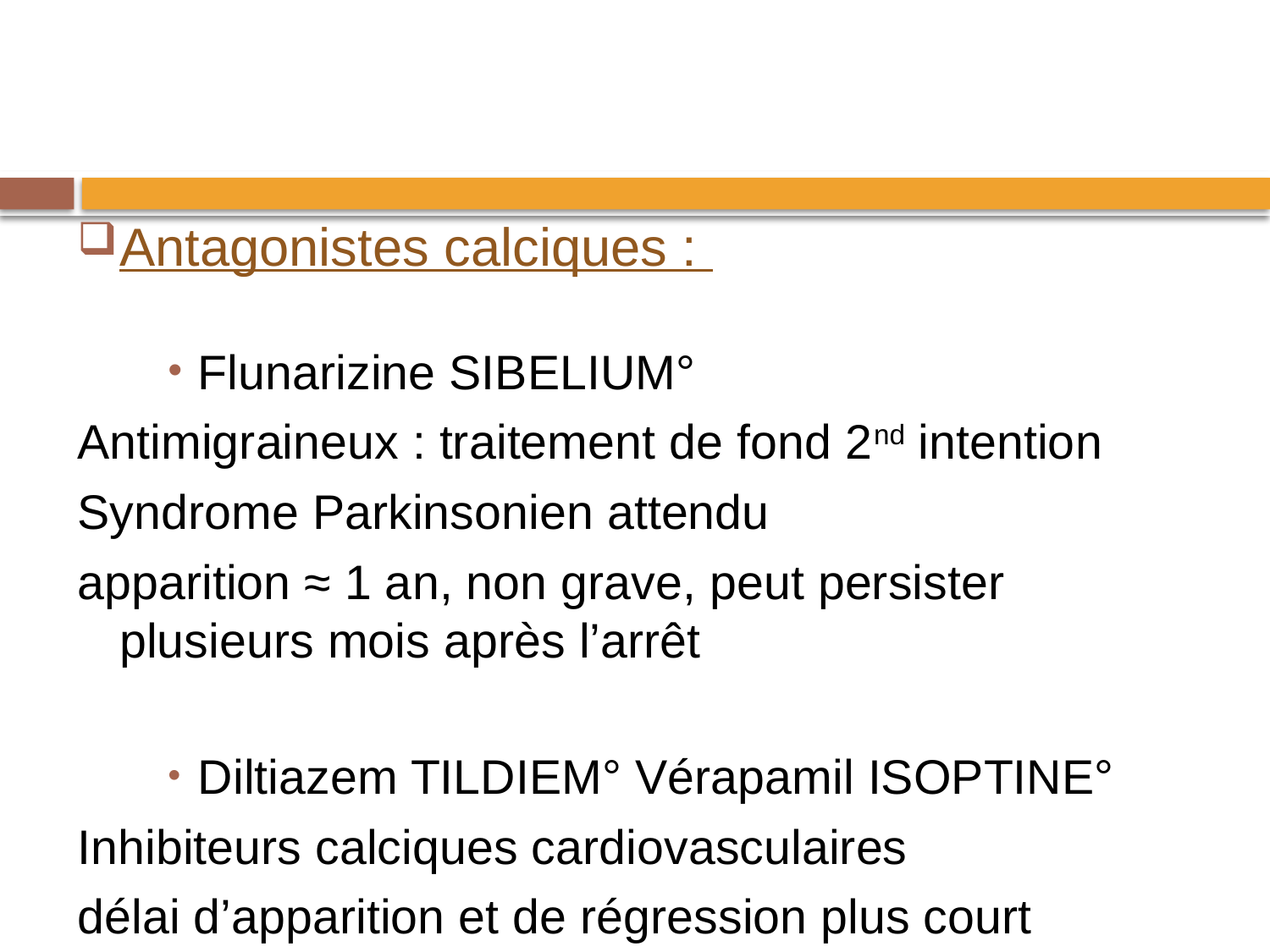

Antagonistes calciques :

Flunarizine SIBELIUM°
Antimigraineux : traitement de fond 2nd intention
Syndrome Parkinsonien attendu
apparition ≈ 1 an, non grave, peut persister plusieurs mois après l’arrêt

Diltiazem TILDIEM° Vérapamil ISOPTINE°
Inhibiteurs calciques cardiovasculaires
délai d’apparition et de régression plus court